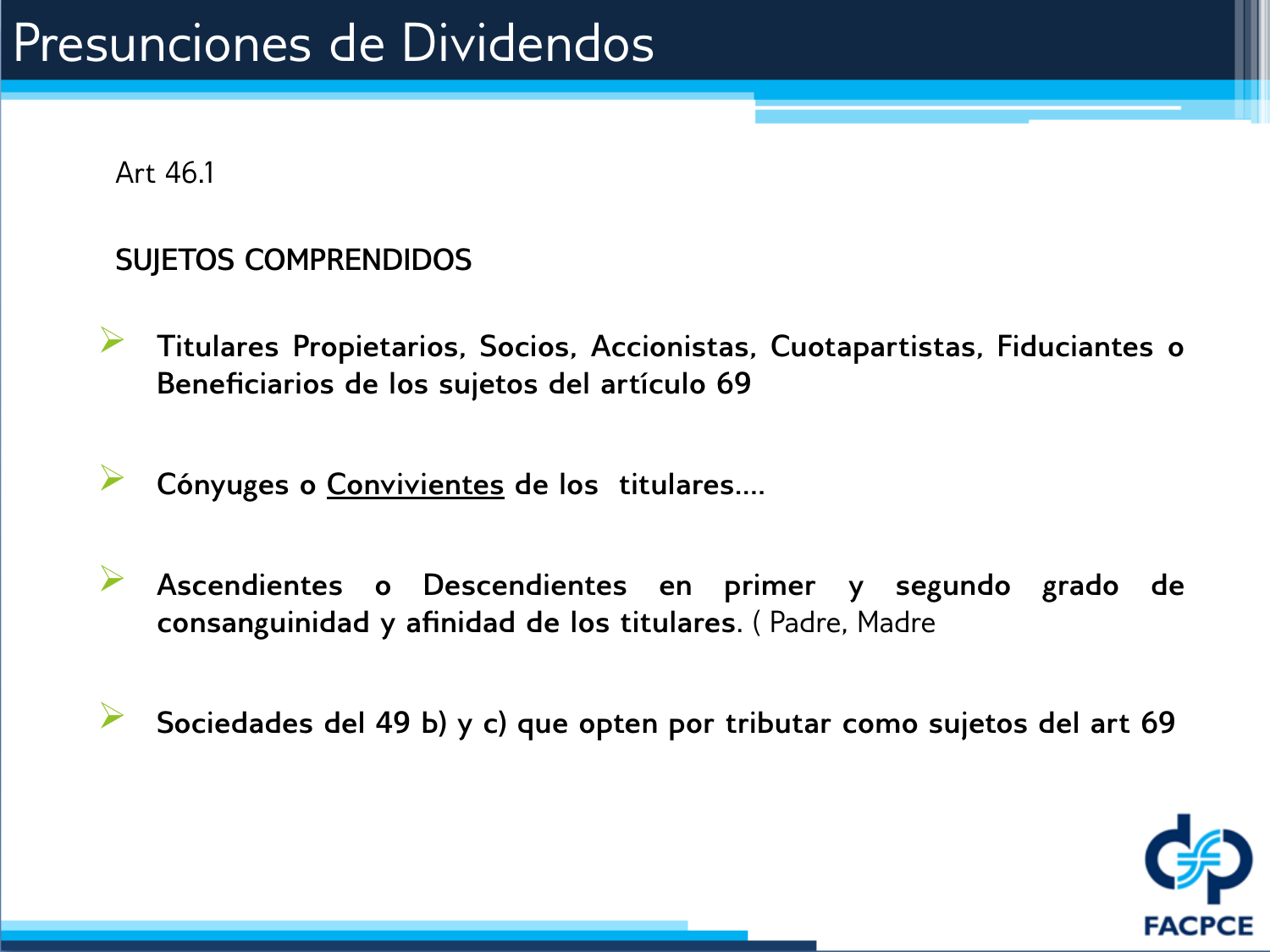

# Presunciones de Dividendos
Art 46.1

SUJETOS COMPRENDIDOS

Titulares Propietarios, Socios, Accionistas, Cuotapartistas, Fiduciantes o Beneficiarios de los sujetos del artículo 69

Cónyuges o Convivientes de los  titulares….

Ascendientes o Descendientes en primer y segundo grado de consanguinidad y afinidad de los titulares. ( Padre, Madre

Sociedades del 49 b) y c) que opten por tributar como sujetos del art 69